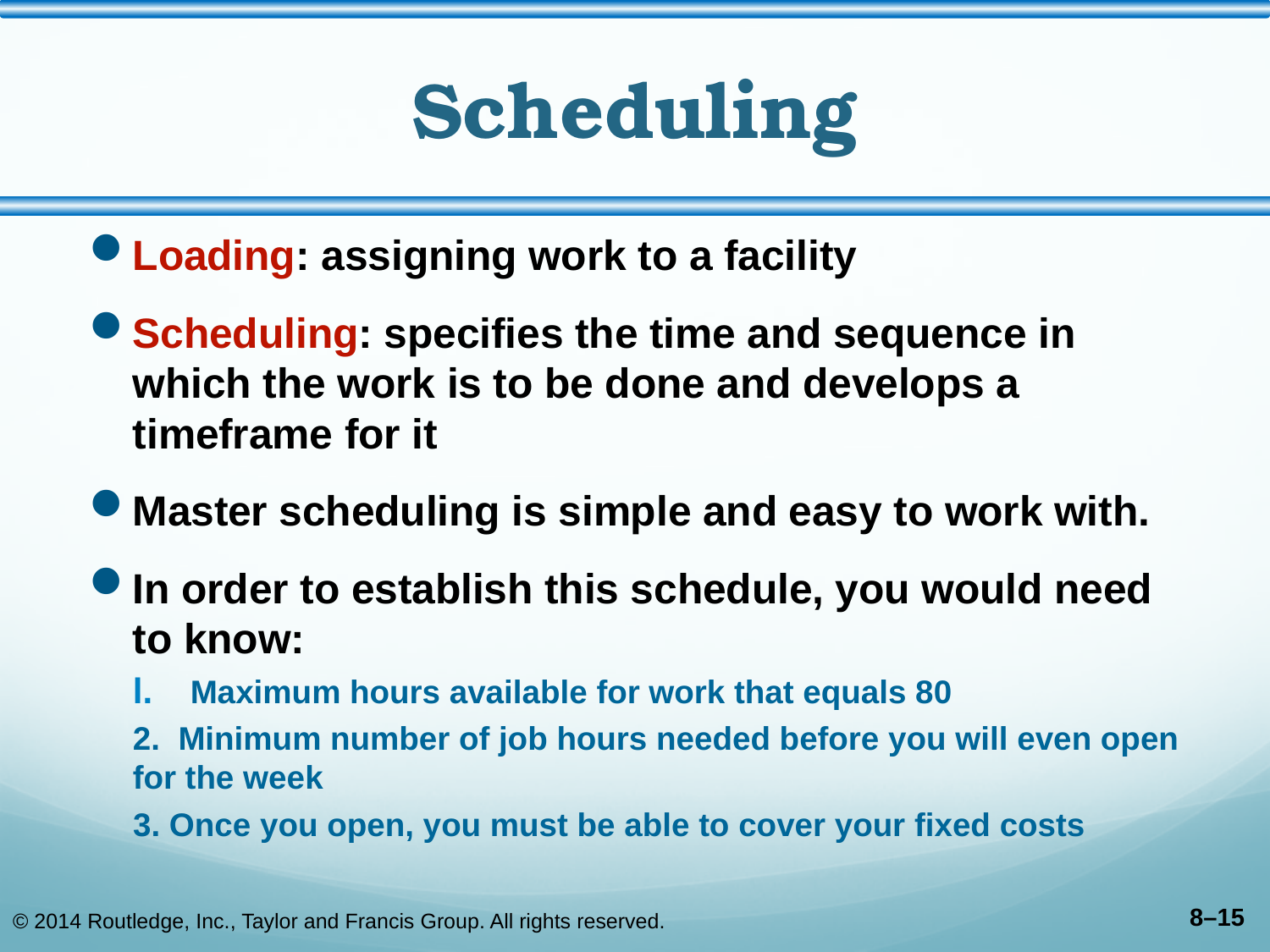

# Scheduling
Loading: assigning work to a facility
Scheduling: specifies the time and sequence in which the work is to be done and develops a timeframe for it
Master scheduling is simple and easy to work with.
In order to establish this schedule, you would need to know:
Maximum hours available for work that equals 80
2.  Minimum number of job hours needed before you will even open for the week
3. Once you open, you must be able to cover your fixed costs
© 2014 Routledge, Inc., Taylor and Francis Group. All rights reserved.
8–15